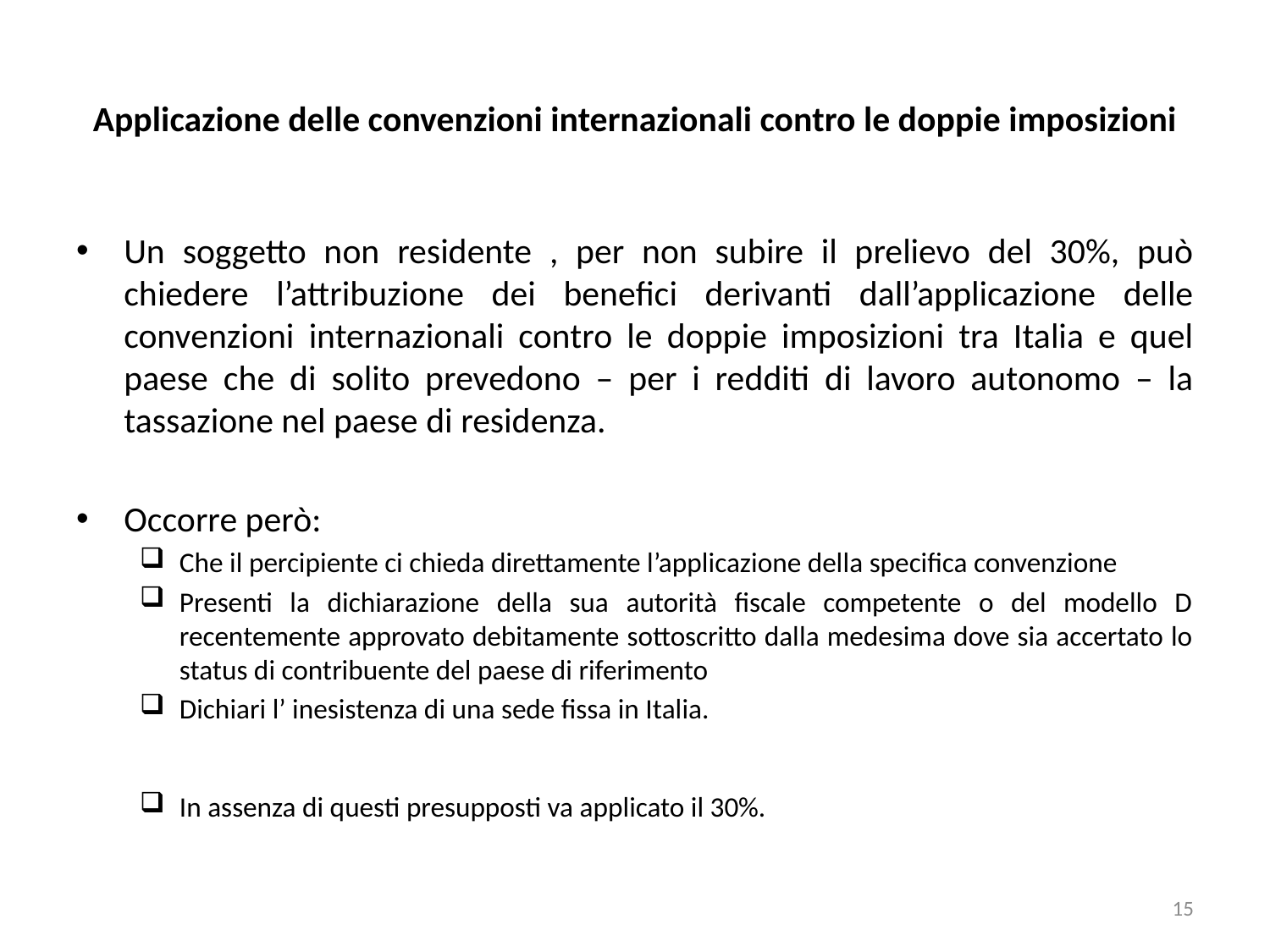

# Applicazione delle convenzioni internazionali contro le doppie imposizioni
Un soggetto non residente , per non subire il prelievo del 30%, può chiedere l’attribuzione dei benefici derivanti dall’applicazione delle convenzioni internazionali contro le doppie imposizioni tra Italia e quel paese che di solito prevedono – per i redditi di lavoro autonomo – la tassazione nel paese di residenza.

Occorre però:
Che il percipiente ci chieda direttamente l’applicazione della specifica convenzione
Presenti la dichiarazione della sua autorità fiscale competente o del modello D recentemente approvato debitamente sottoscritto dalla medesima dove sia accertato lo status di contribuente del paese di riferimento
Dichiari l’ inesistenza di una sede fissa in Italia.

In assenza di questi presupposti va applicato il 30%.
15